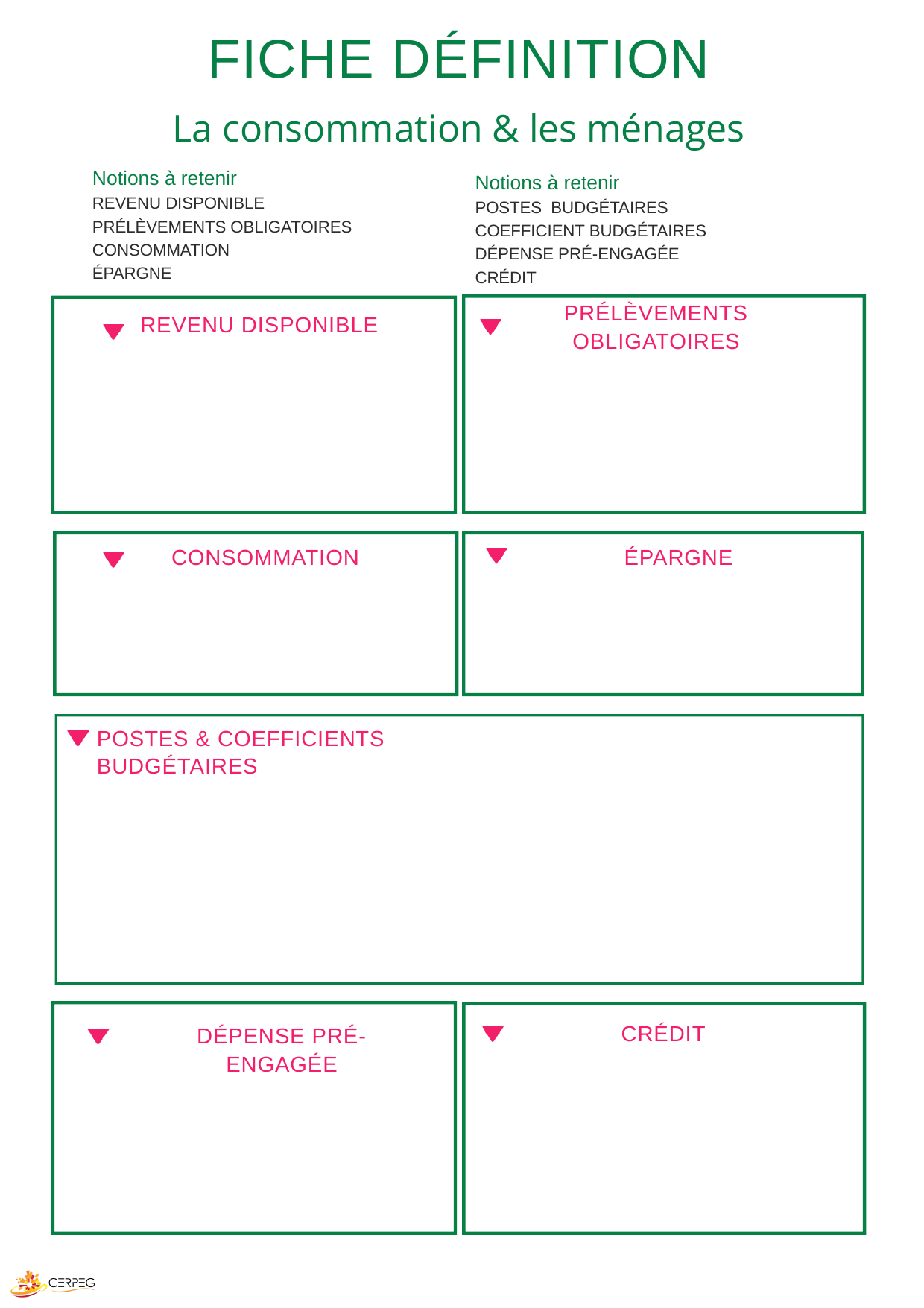

FICHE DÉFINITION
La consommation & les ménages
Notions à retenir
REVENU DISPONIBLE
PRÉLÈVEMENTS OBLIGATOIRES
CONSOMMATION
ÉPARGNE

Notions à retenir
POSTES  BUDGÉTAIRES
COEFFICIENT BUDGÉTAIRES
DÉPENSE PRÉ-ENGAGÉE
CRÉDIT

PRÉLÈVEMENTS OBLIGATOIRES
REVENU DISPONIBLE

CONSOMMATION
ÉPARGNE

POSTES & COEFFICIENTS BUDGÉTAIRES

CRÉDIT

DÉPENSE PRÉ-ENGAGÉE